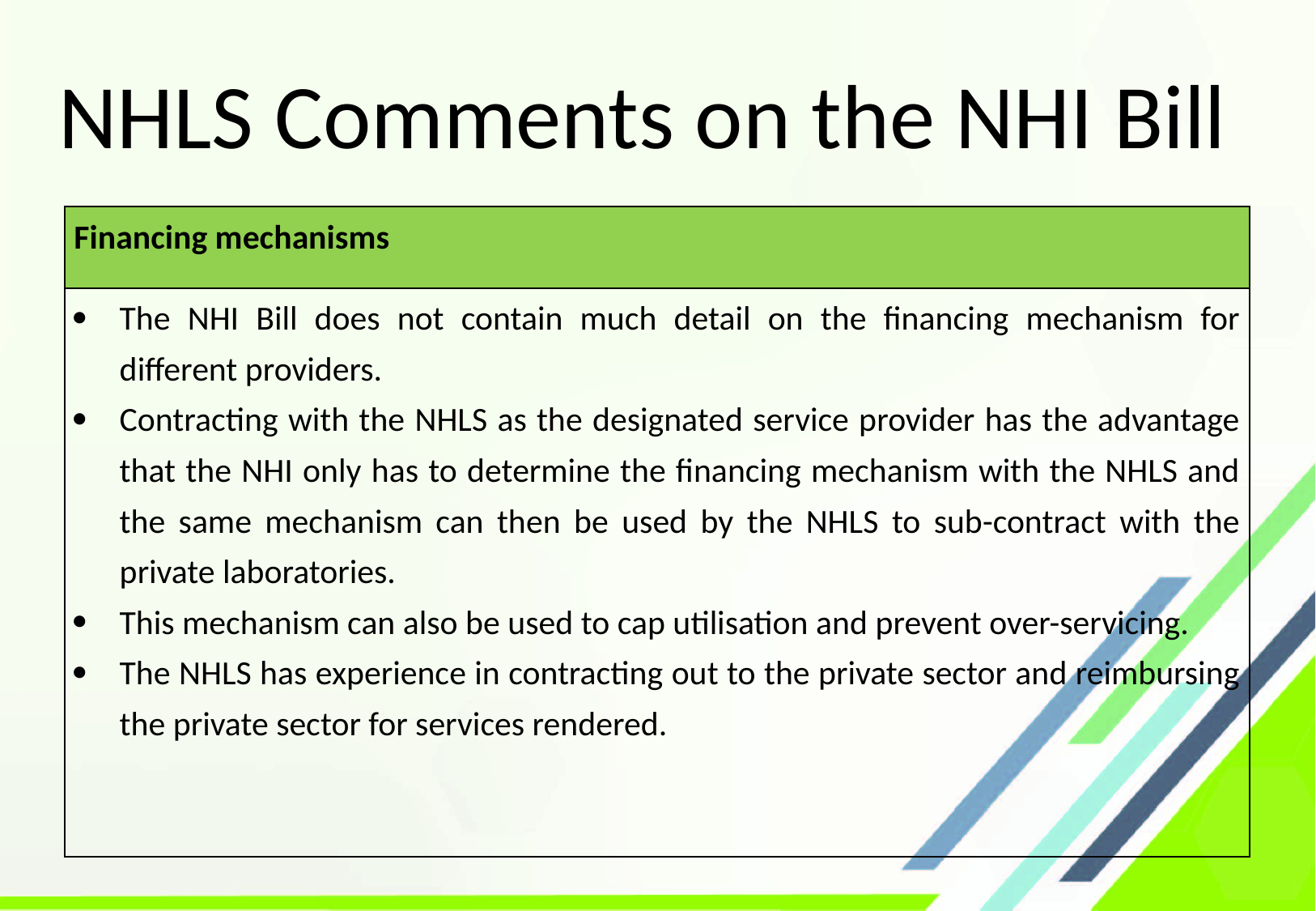

# NHLS Comments on the NHI Bill
| Financing mechanisms |
| --- |
| The NHI Bill does not contain much detail on the financing mechanism for different providers. Contracting with the NHLS as the designated service provider has the advantage that the NHI only has to determine the financing mechanism with the NHLS and the same mechanism can then be used by the NHLS to sub-contract with the private laboratories. This mechanism can also be used to cap utilisation and prevent over-servicing. The NHLS has experience in contracting out to the private sector and reimbursing the private sector for services rendered. |